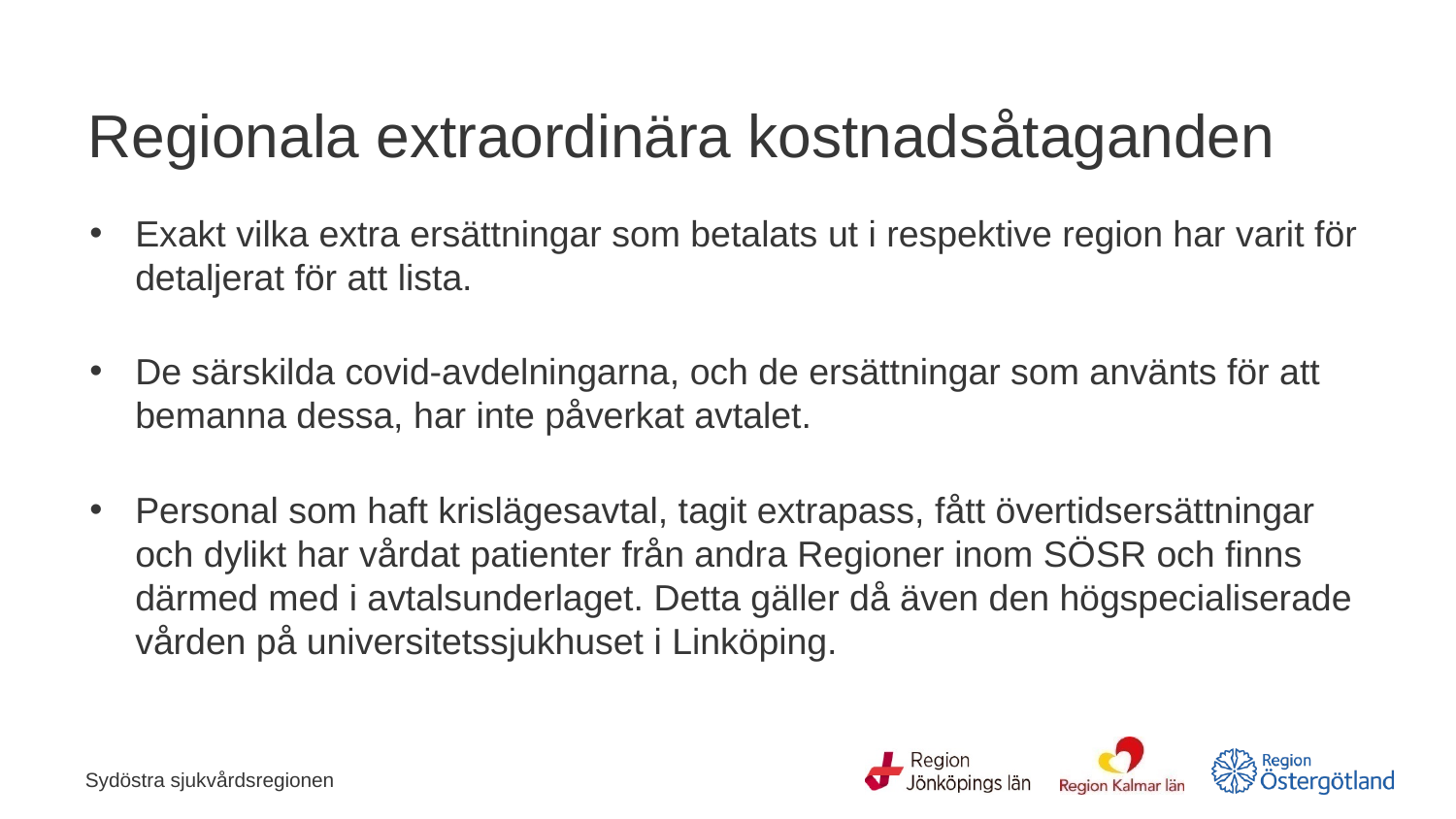

# Regionala extraordinära kostnadsåtaganden
Exakt vilka extra ersättningar som betalats ut i respektive region har varit för detaljerat för att lista.
De särskilda covid-avdelningarna, och de ersättningar som använts för att bemanna dessa, har inte påverkat avtalet.
Personal som haft krislägesavtal, tagit extrapass, fått övertidsersättningar och dylikt har vårdat patienter från andra Regioner inom SÖSR och finns därmed med i avtalsunderlaget. Detta gäller då även den högspecialiserade vården på universitetssjukhuset i Linköping.